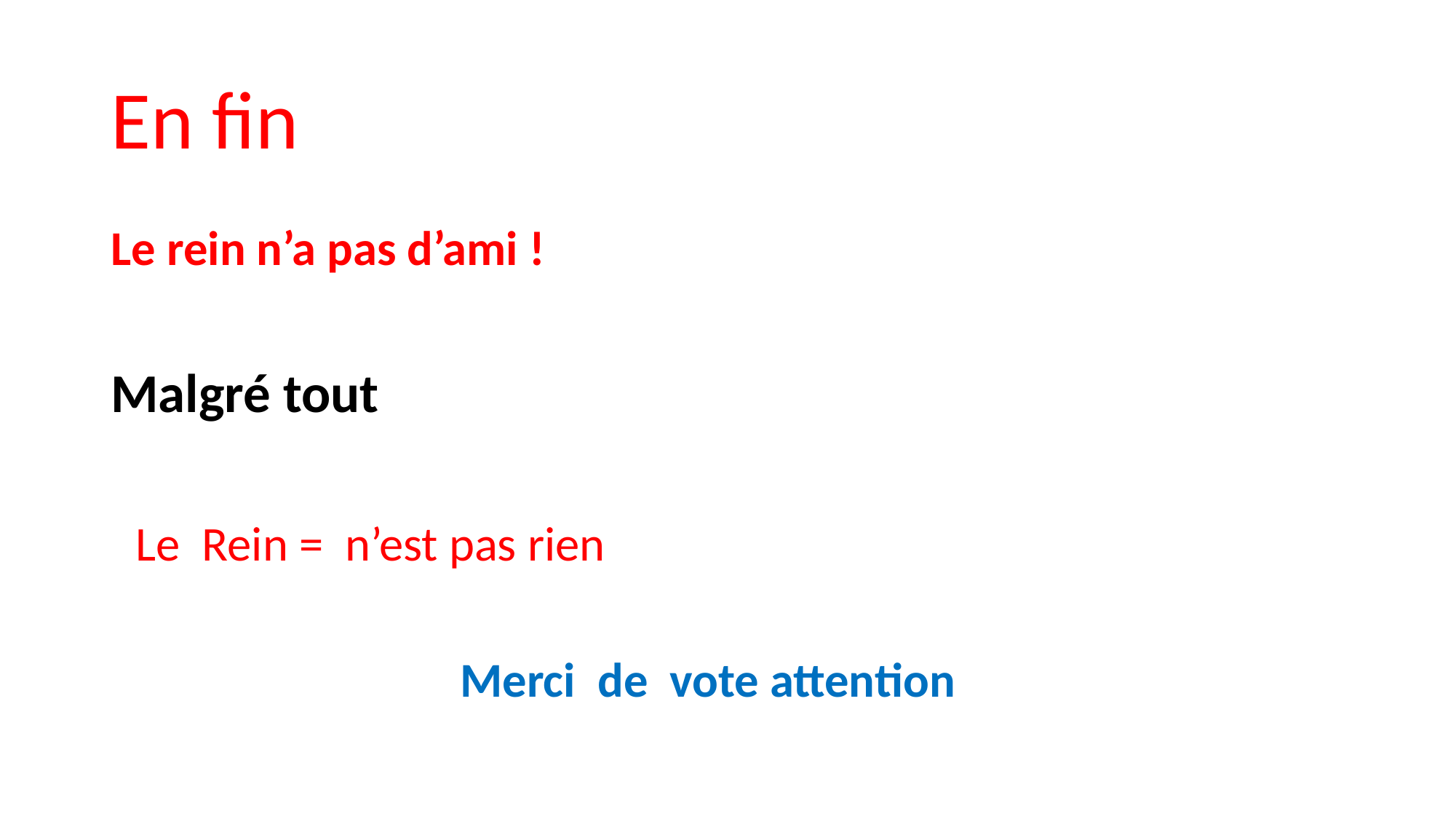

# En fin
Le rein n’a pas d’ami !

Malgré tout

  Le  Rein =  n’est pas rien

                                Merci  de  vote attention